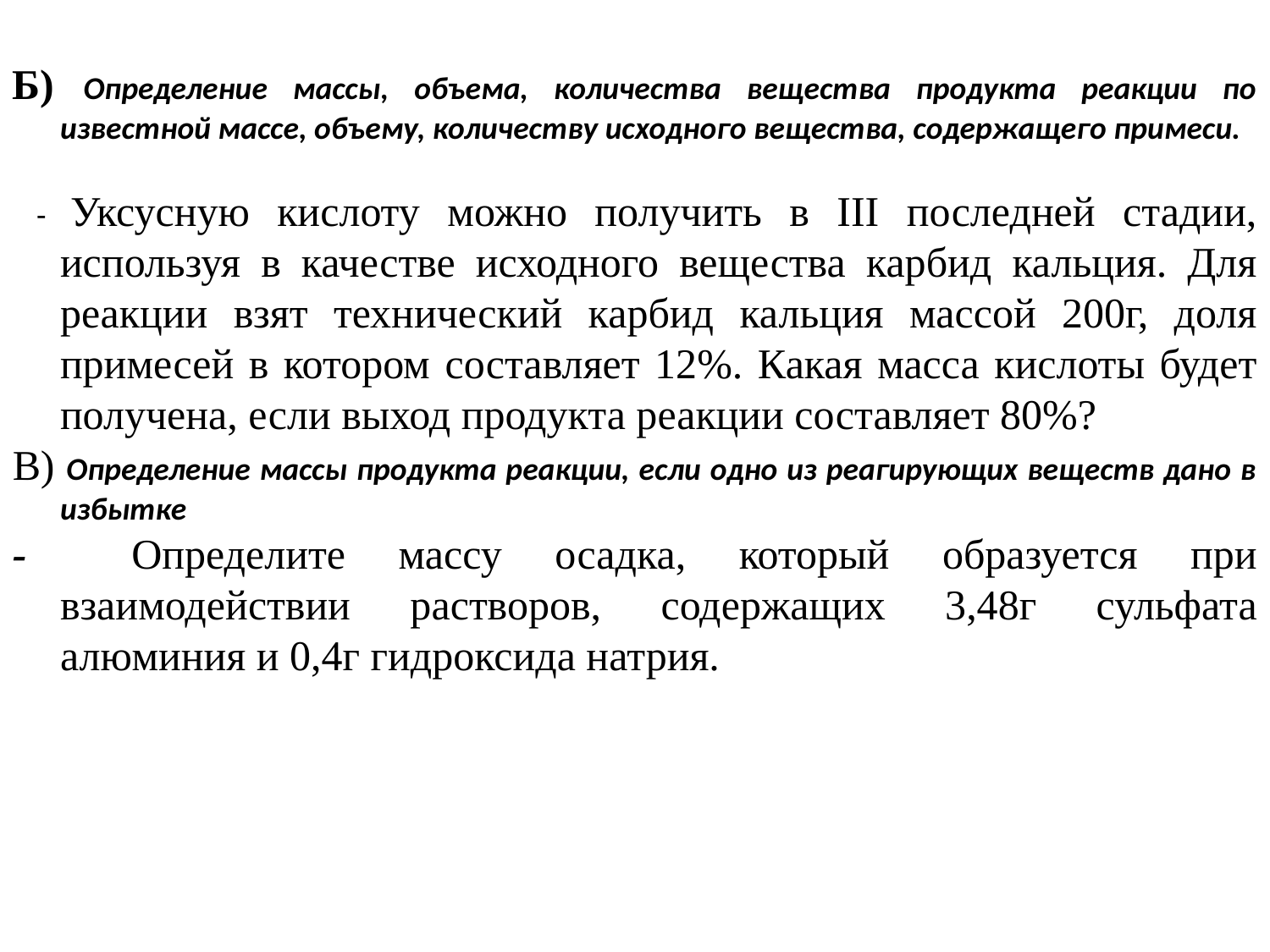

Б) Определение массы, объема, количества вещества продукта реакции по известной массе, объему, количеству исходного вещества, содержащего примеси.

 - Уксусную кислоту можно получить в III последней стадии, используя в качестве исходного вещества карбид кальция. Для реакции взят технический карбид кальция массой 200г, доля примесей в котором составляет 12%. Какая масса кислоты будет получена, если выход продукта реакции составляет 80%?
В) Определение массы продукта реакции, если одно из реагирующих веществ дано в избытке
-  Определите массу осадка, который образуется при взаимодействии растворов, содержащих 3,48г сульфата алюминия и 0,4г гидроксида натрия.